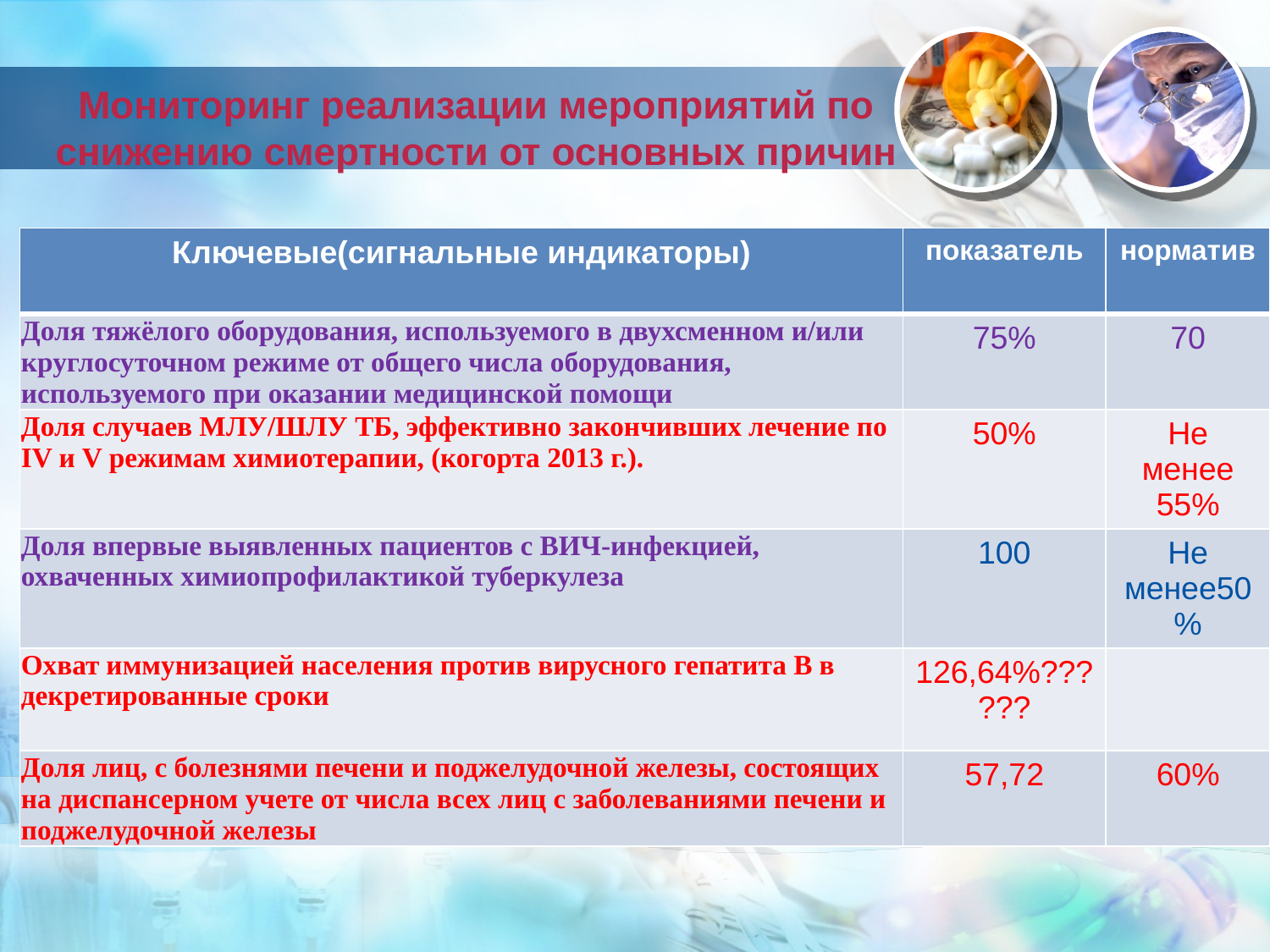

# Мониторинг реализации мероприятий по снижению смертности от основных причин
| Ключевые(сигнальные индикаторы) | показатель | норматив |
| --- | --- | --- |
| Доля тяжёлого оборудования, используемого в двухсменном и/или круглосуточном режиме от общего числа оборудования, используемого при оказании медицинской помощи | 75% | 70 |
| Доля случаев МЛУ/ШЛУ ТБ, эффективно закончивших лечение по IV и V режимам химиотерапии, (когорта 2013 г.). | 50% | Не менее 55% |
| Доля впервые выявленных пациентов с ВИЧ-инфекцией, охваченных химиопрофилактикой туберкулеза | 100 | Не менее50% |
| Охват иммунизацией населения против вирусного гепатита В в декретированные сроки | 126,64%?????? |  |
| Доля лиц, с болезнями печени и поджелудочной железы, состоящих на диспансерном учете от числа всех лиц с заболеваниями печени и поджелудочной железы | 57,72 | 60% |